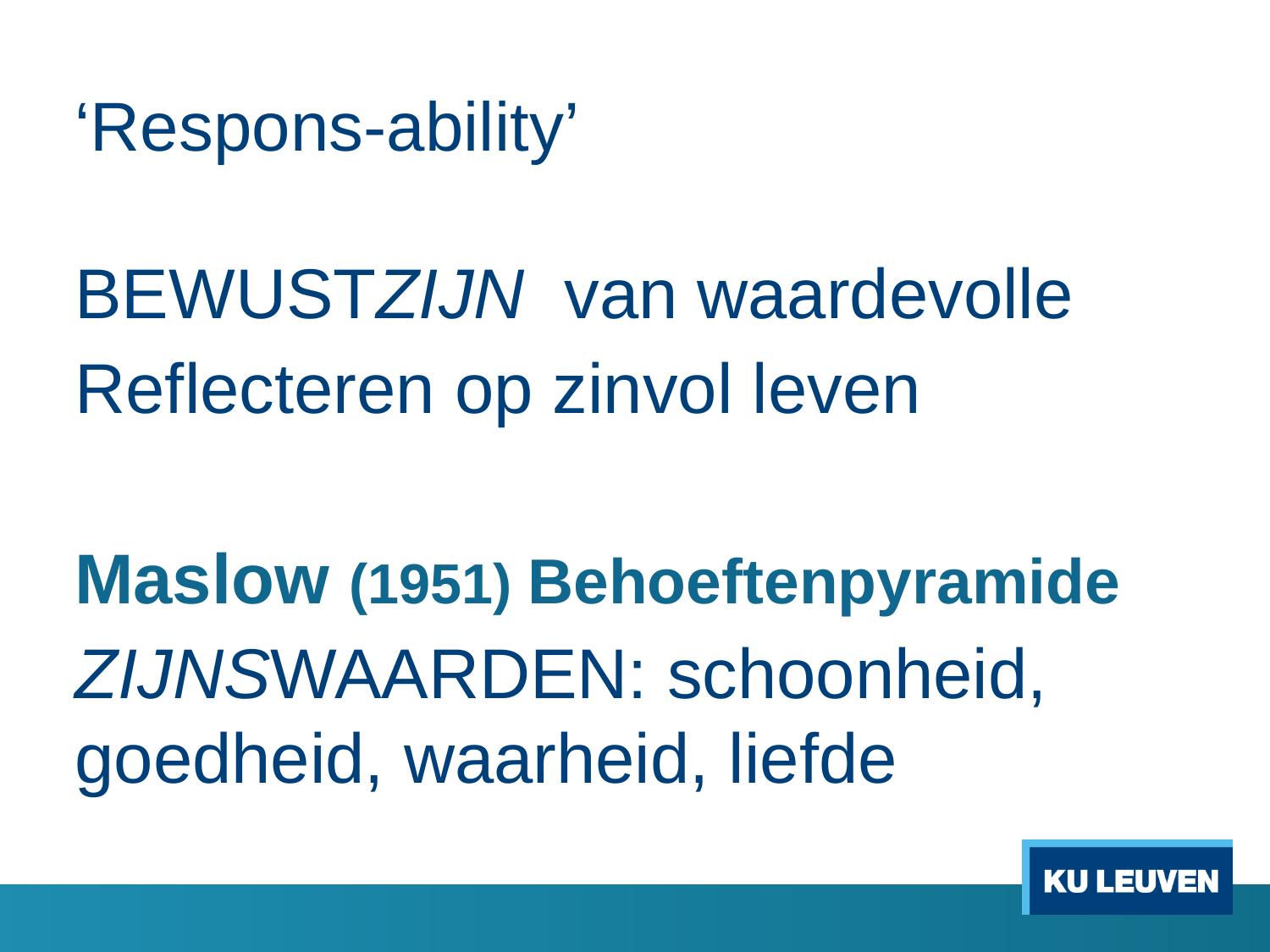

# ‘Respons-ability’

BEWUSTZIJN  van waardevolle
Reflecteren op zinvol leven

Maslow (1951) Behoeftenpyramide
ZIJNSWAARDEN: schoonheid, goedheid, waarheid, liefde